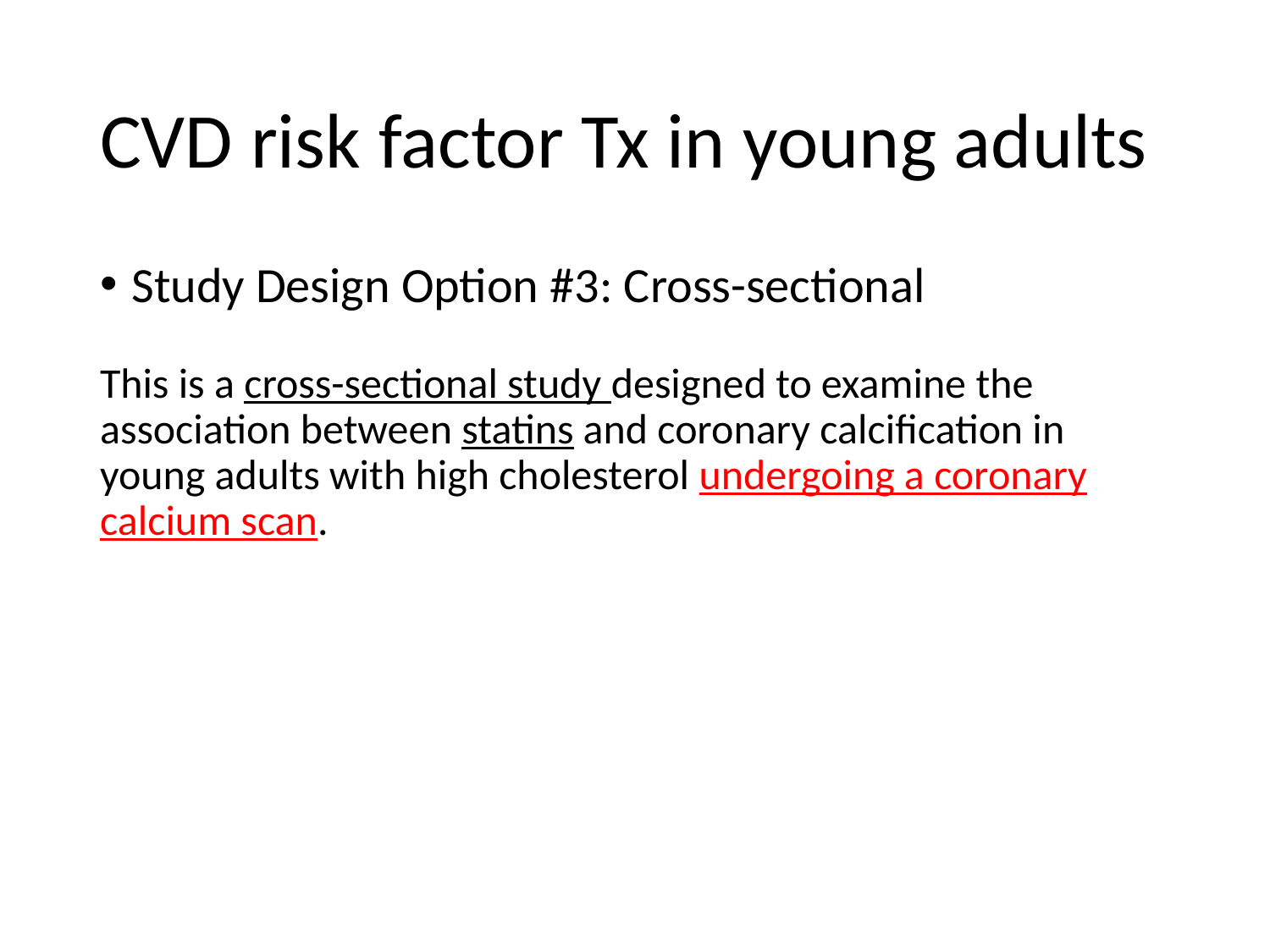

# CVD risk factor Tx in young adults
Study Design Option #3: Cross-sectional

This is a cross-sectional study designed to examine the association between statins and coronary calcification in young adults with high cholesterol undergoing a coronary calcium scan.